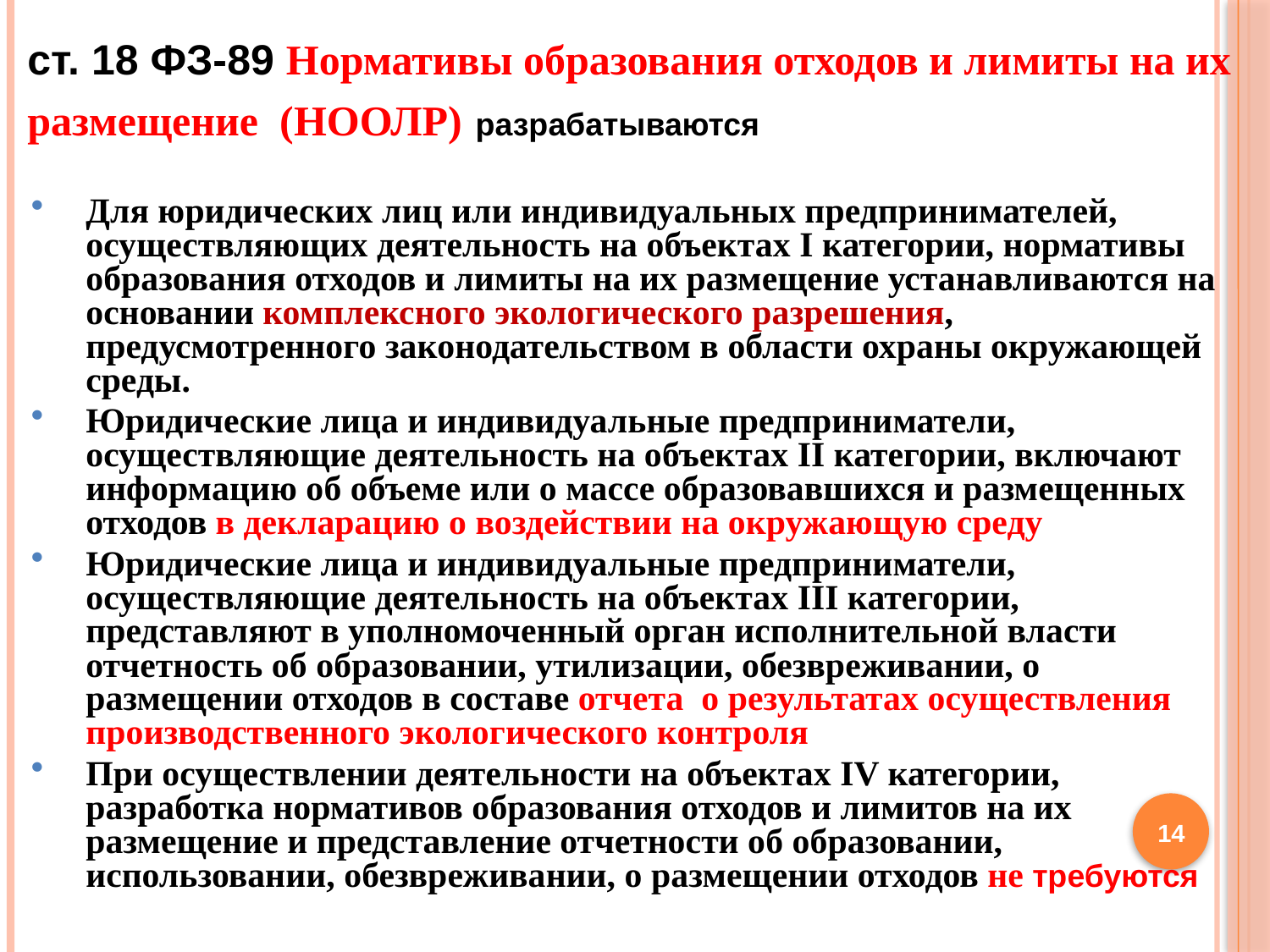

ст. 18 ФЗ-89 Нормативы образования отходов и лимиты на их размещение  (НООЛР) разрабатываются

Для юридических лиц или индивидуальных предпринимателей, осуществляющих деятельность на объектах I категории, нормативы образования отходов и лимиты на их размещение устанавливаются на основании комплексного экологического разрешения, предусмотренного законодательством в области охраны окружающей среды.
Юридические лица и индивидуальные предприниматели, осуществляющие деятельность на объектах II категории, включают информацию об объеме или о массе образовавшихся и размещенных отходов в декларацию о воздействии на окружающую среду
Юридические лица и индивидуальные предприниматели, осуществляющие деятельность на объектах III категории, представляют в уполномоченный орган исполнительной власти отчетность об образовании, утилизации, обезвреживании, о размещении отходов в составе отчета  о результатах осуществления производственного экологического контроля
При осуществлении деятельности на объектах IV категории, разработка нормативов образования отходов и лимитов на их размещение и представление отчетности об образовании, использовании, обезвреживании, о размещении отходов не требуются

14